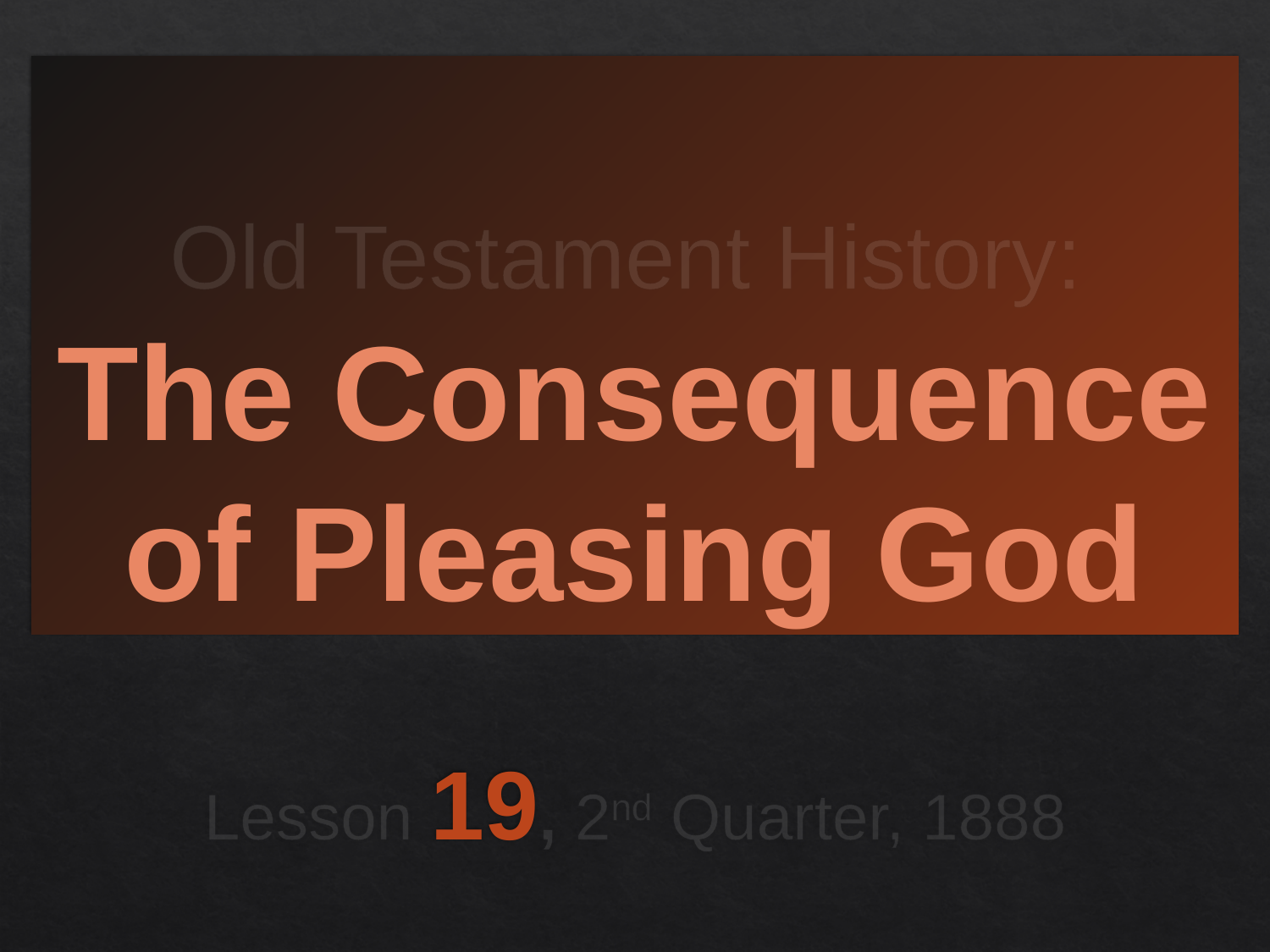

# Old Testament History: The Consequence of Pleasing God
Lesson 19, 2nd Quarter, 1888